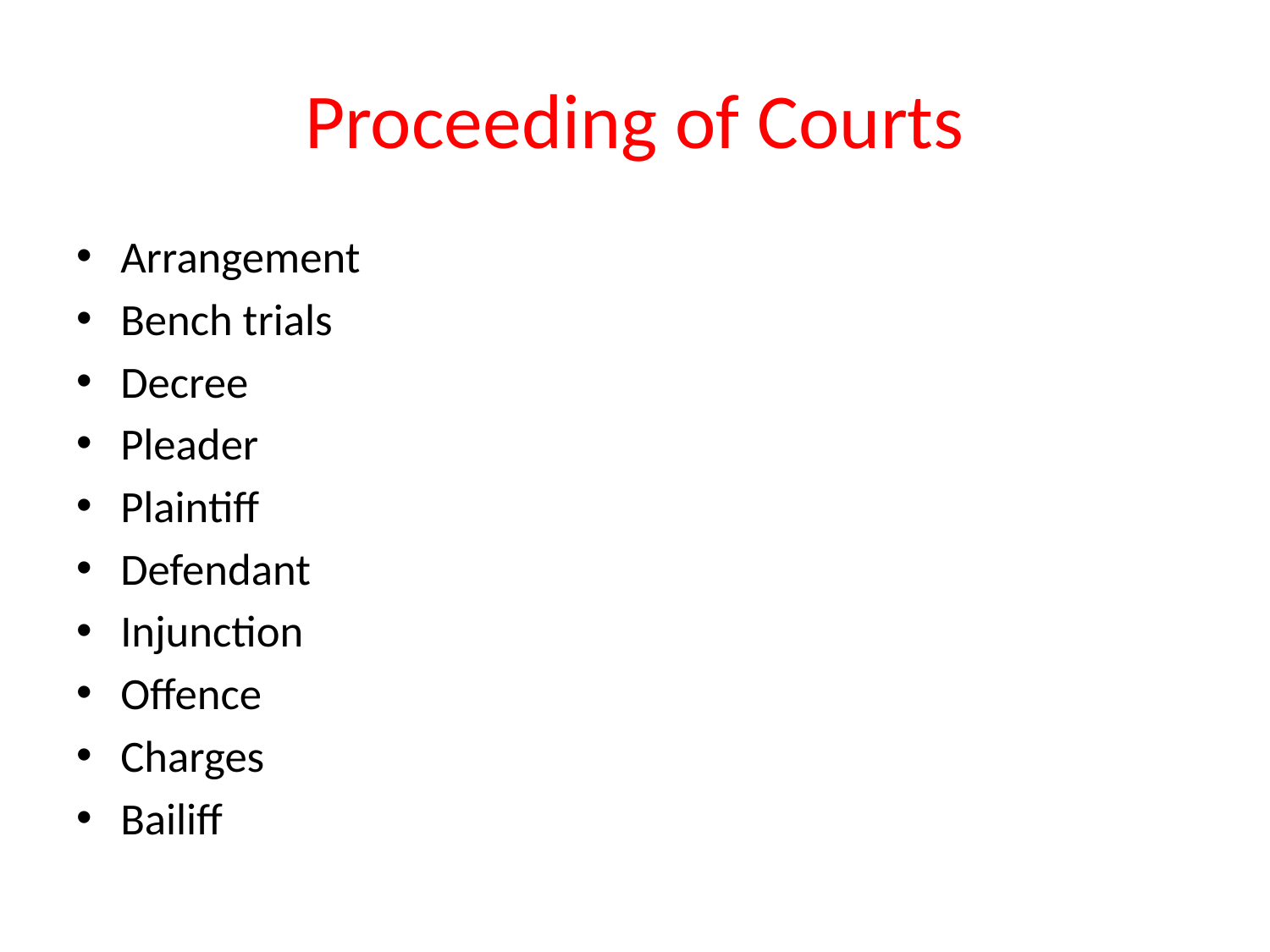

# Proceeding of Courts
Arrangement
Bench trials
Decree
Pleader
Plaintiff
Defendant
Injunction
Offence
Charges
Bailiff